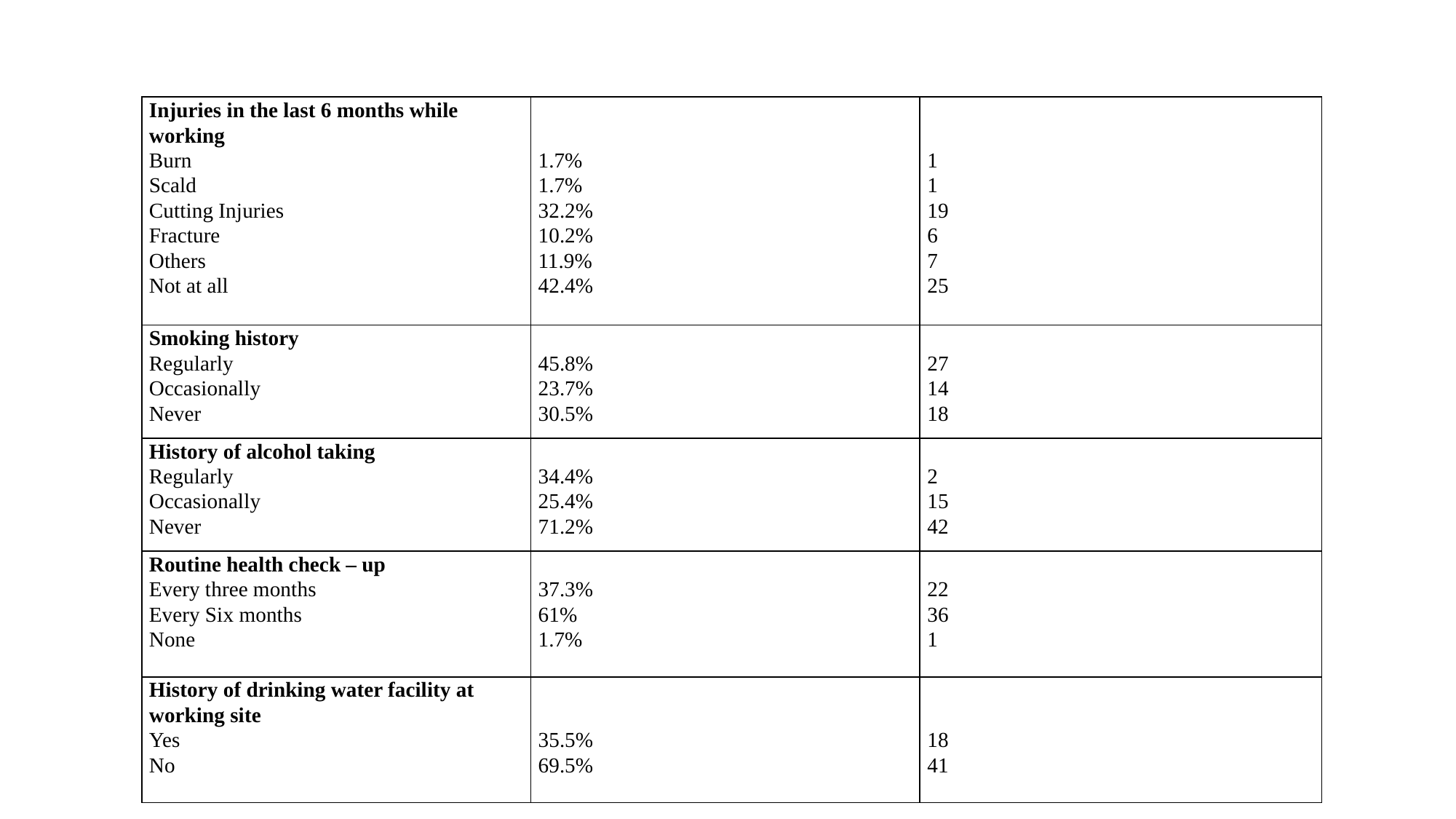

#
| Injuries in the last 6 months while working Burn Scald Cutting Injuries Fracture Others Not at all | 1.7% 1.7% 32.2% 10.2% 11.9% 42.4% | 1 1 19 6 7 25 |
| --- | --- | --- |
| Smoking history Regularly Occasionally Never | 45.8% 23.7% 30.5% | 27 14 18 |
| History of alcohol taking Regularly Occasionally Never | 34.4% 25.4% 71.2% | 2 15 42 |
| Routine health check – up Every three months Every Six months None | 37.3% 61% 1.7% | 22 36 1 |
| History of drinking water facility at working site Yes No | 35.5% 69.5% | 18 41 |